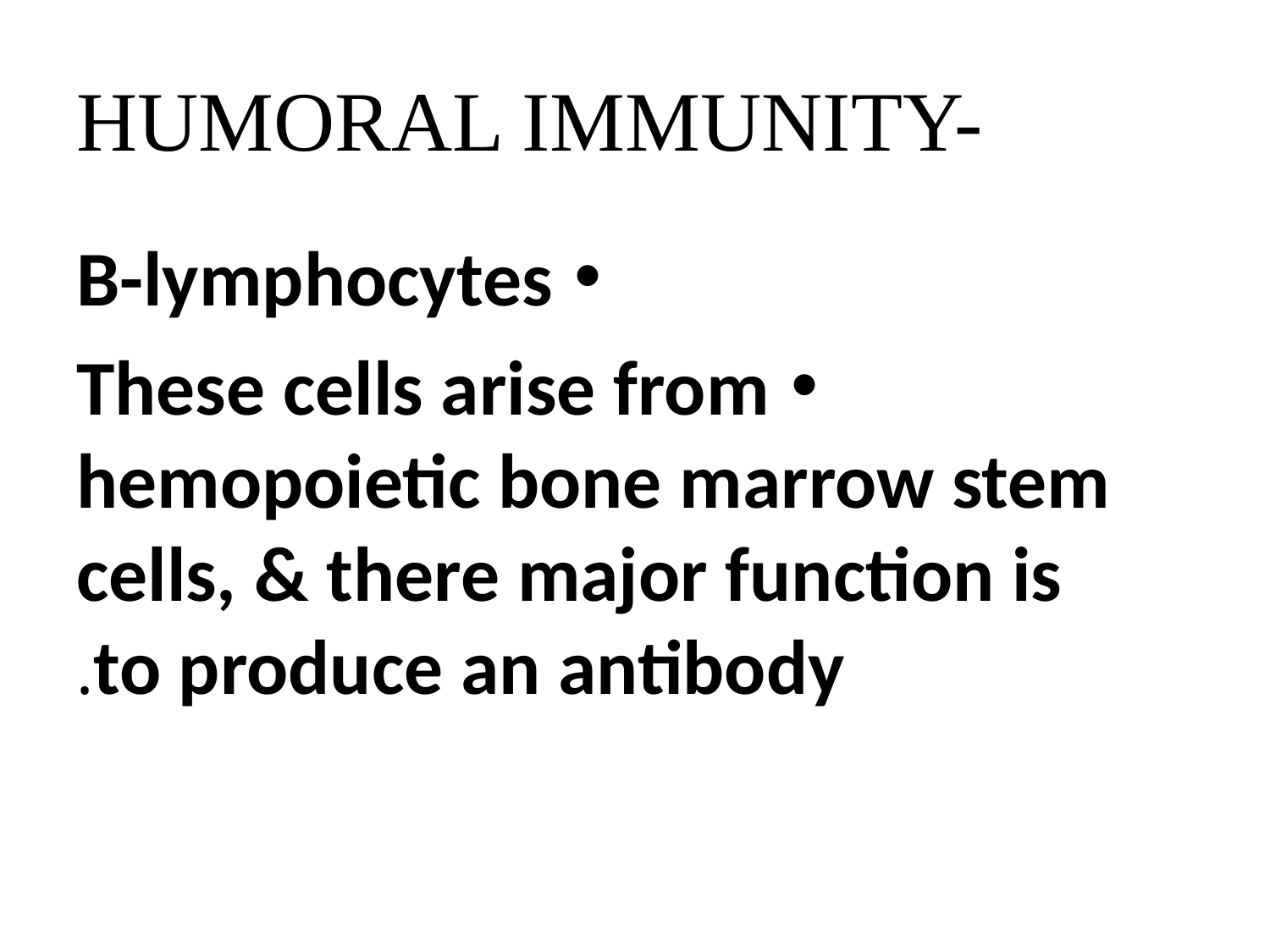

# HUMORAL IMMUNITY-
B-lymphocytes
These cells arise from hemopoietic bone marrow stem cells, & there major function is to produce an antibody.